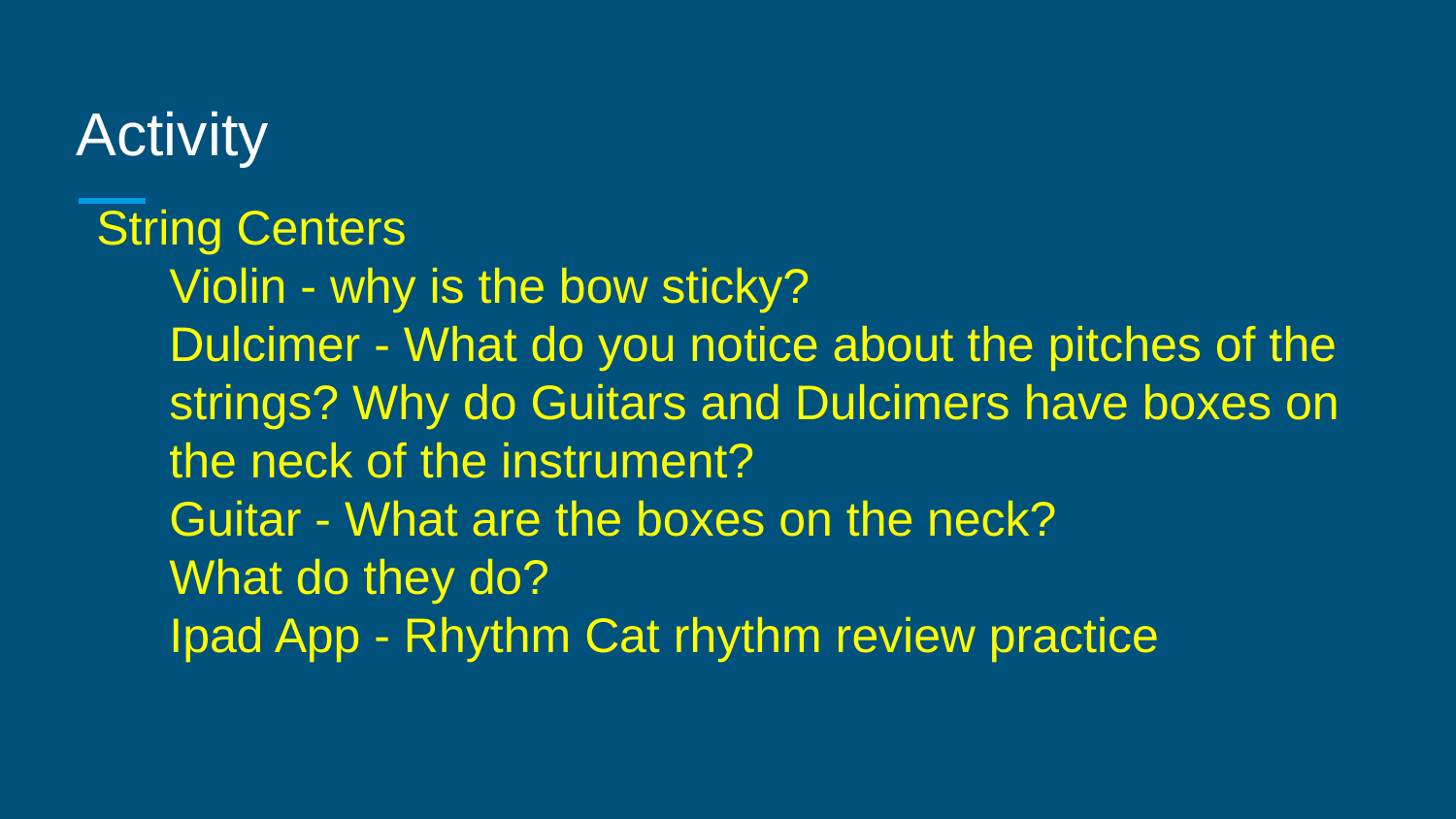

# Activity
String Centers
Violin - why is the bow sticky?
Dulcimer - What do you notice about the pitches of the strings? Why do Guitars and Dulcimers have boxes on the neck of the instrument?
Guitar - What are the boxes on the neck?
What do they do?
Ipad App - Rhythm Cat rhythm review practice